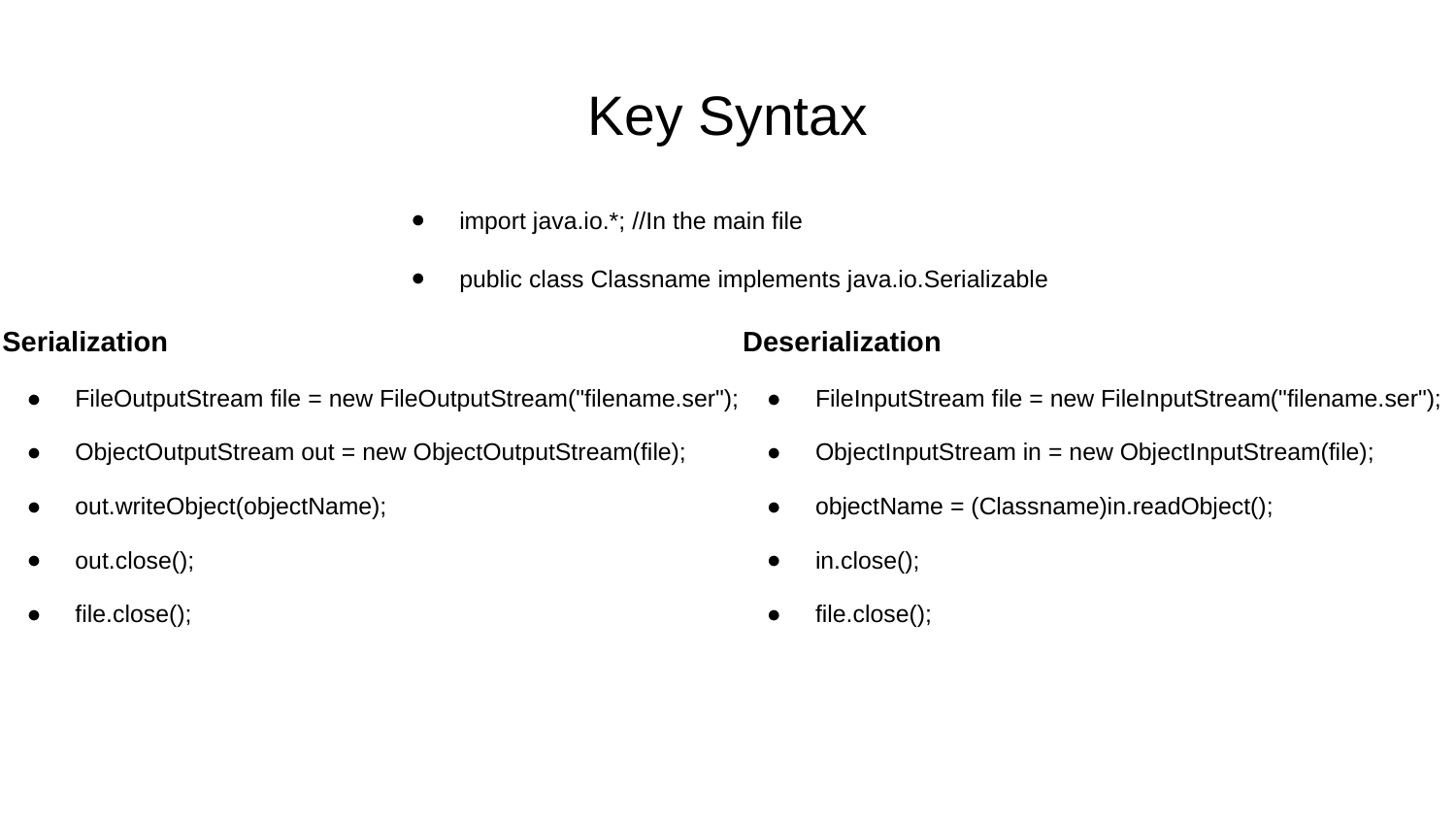

# Key Syntax
import java.io.*; //In the main file
public class Classname implements java.io.Serializable
Serialization
FileOutputStream file = new FileOutputStream("filename.ser");
ObjectOutputStream out = new ObjectOutputStream(file);
out.writeObject(objectName);
out.close();
file.close();
Deserialization
FileInputStream file = new FileInputStream("filename.ser");
ObjectInputStream in = new ObjectInputStream(file);
objectName = (Classname)in.readObject();
in.close();
file.close();